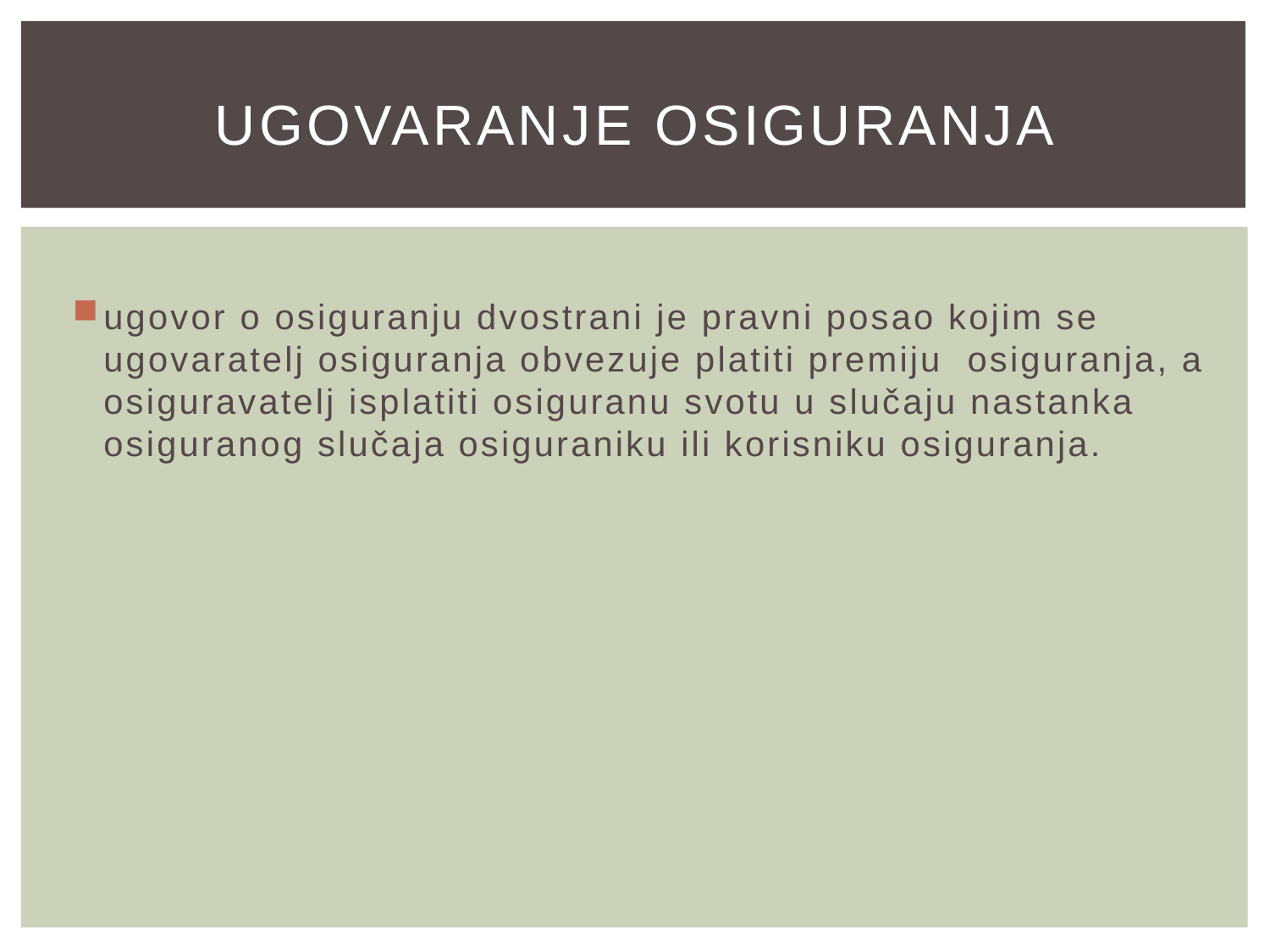

# UGOVARANJE OSIGURANJA

ugovor o osiguranju dvostrani je pravni posao kojim se ugovaratelj osiguranja obvezuje platiti premiju  osiguranja, a osiguravatelj isplatiti osiguranu svotu u slučaju nastanka osiguranog slučaja osiguraniku ili korisniku osiguranja.